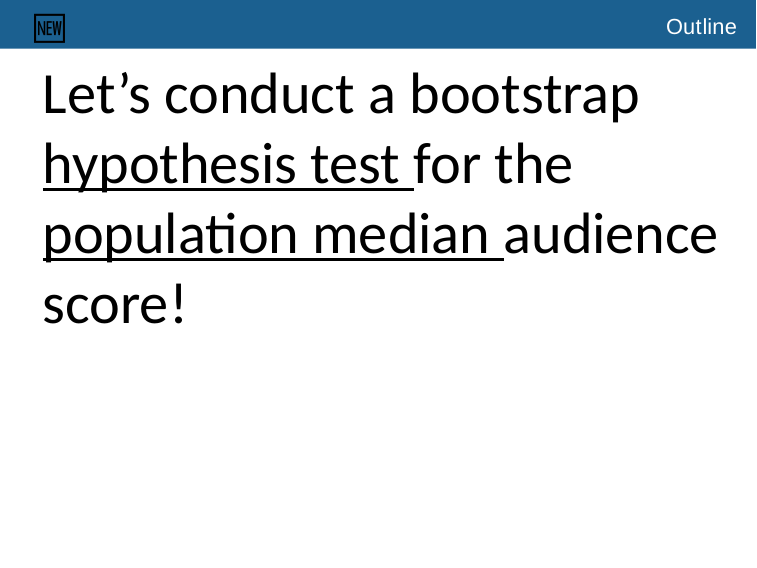

🆕
# Outline
Let’s conduct a bootstrap hypothesis test for the population median audience score!